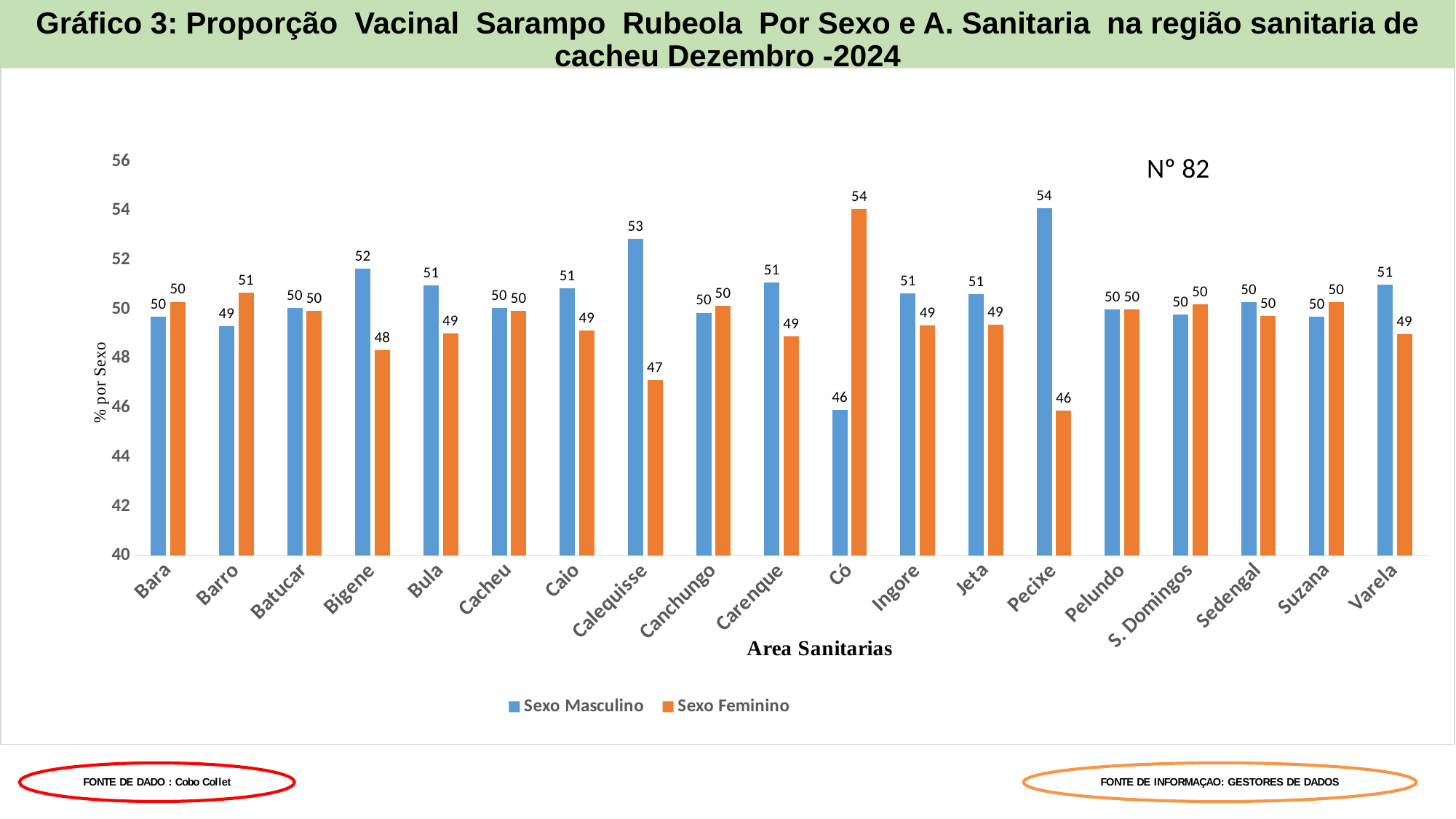

# Gráfico 3: Proporção  Vacinal  Sarampo  Rubeola  Por Sexo e A. Sanitaria  na região sanitaria de cacheu Dezembro -2024

### Chart

| Category | Sexo Masculino | Sexo Feminino |
|---|---|---|
| Bara | 49.69241285030759 | 50.30758714969241 |
| Barro | 49.321865696328146 | 50.678134303671854 |
| Batucar | 50.05720823798627 | 49.94279176201373 |
| Bigene | 51.66576625247614 | 48.33423374752386 |
| Bula | 50.96839027955418 | 49.03160972044582 |
| Cacheu | 50.06013952369497 | 49.93986047630503 |
| Caio | 50.844793713163064 | 49.155206286836936 |
| Calequisse | 52.859778597785976 | 47.140221402214024 |
| Canchungo | 49.864272290666115 | 50.135727709333885 |
| Carenque | 51.08910891089109 | 48.91089108910891 |
| Có | 45.91836734693878 | 54.08163265306123 |
| Ingore | 50.64031180400891 | 49.35968819599109 |
| Jeta | 50.625 | 49.375 |
| Pecixe | 54.11490683229814 | 45.88509316770186 |
| Pelundo | 50.00993838203141 | 49.99006161796859 |
| S. Domingos | 49.7895664089263 | 50.2104335910737 |
| Sedengal | 50.28136378682555 | 49.71863621317444 |
| Suzana | 49.707602339181285 | 50.29239766081871 |
| Varela | 51.010101010101 | 48.98989898989899 |

### Chart

| Category |
|---|
Nº 82